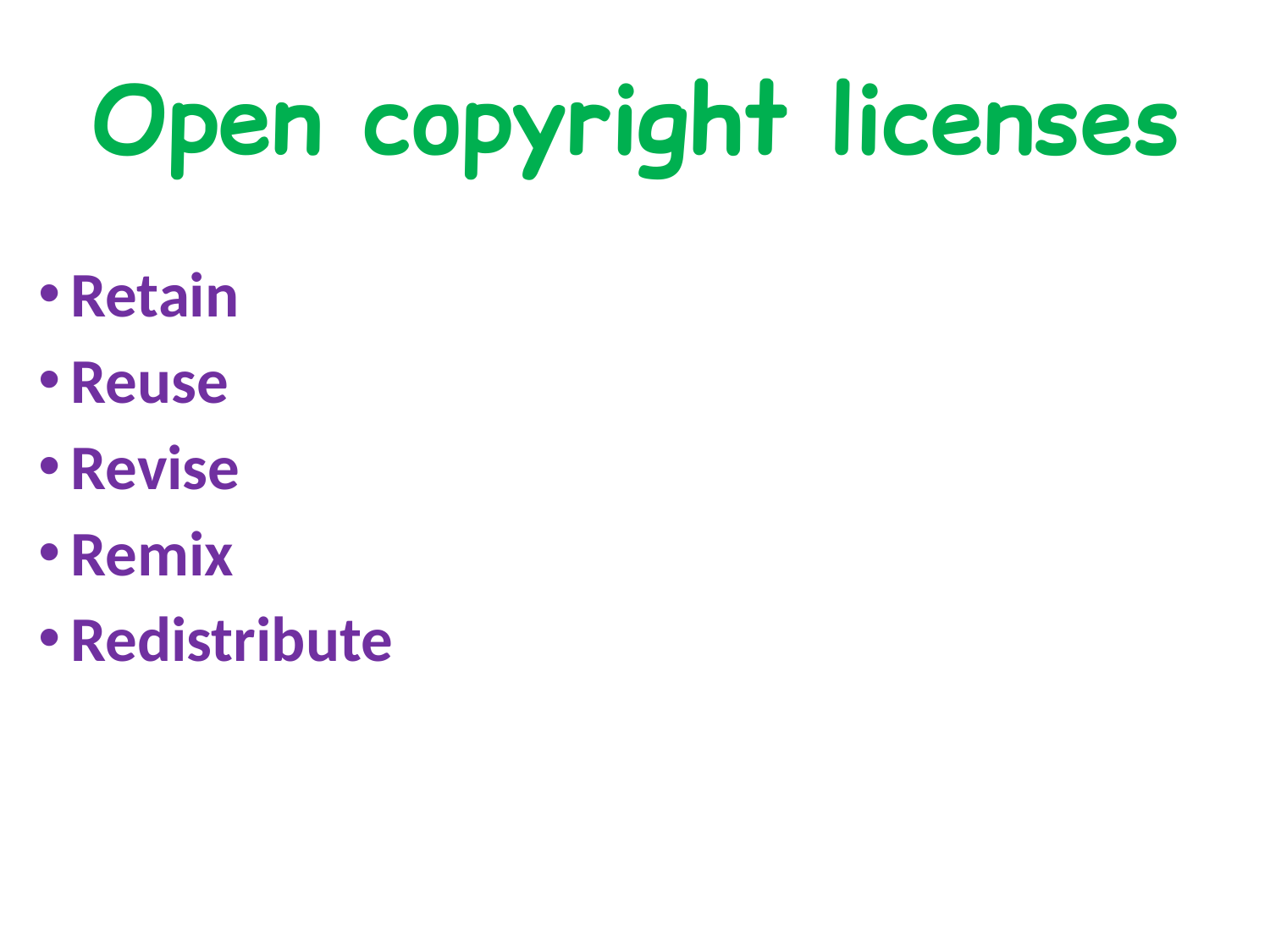

# Open copyright licenses
Retain
Reuse
Revise
Remix
Redistribute